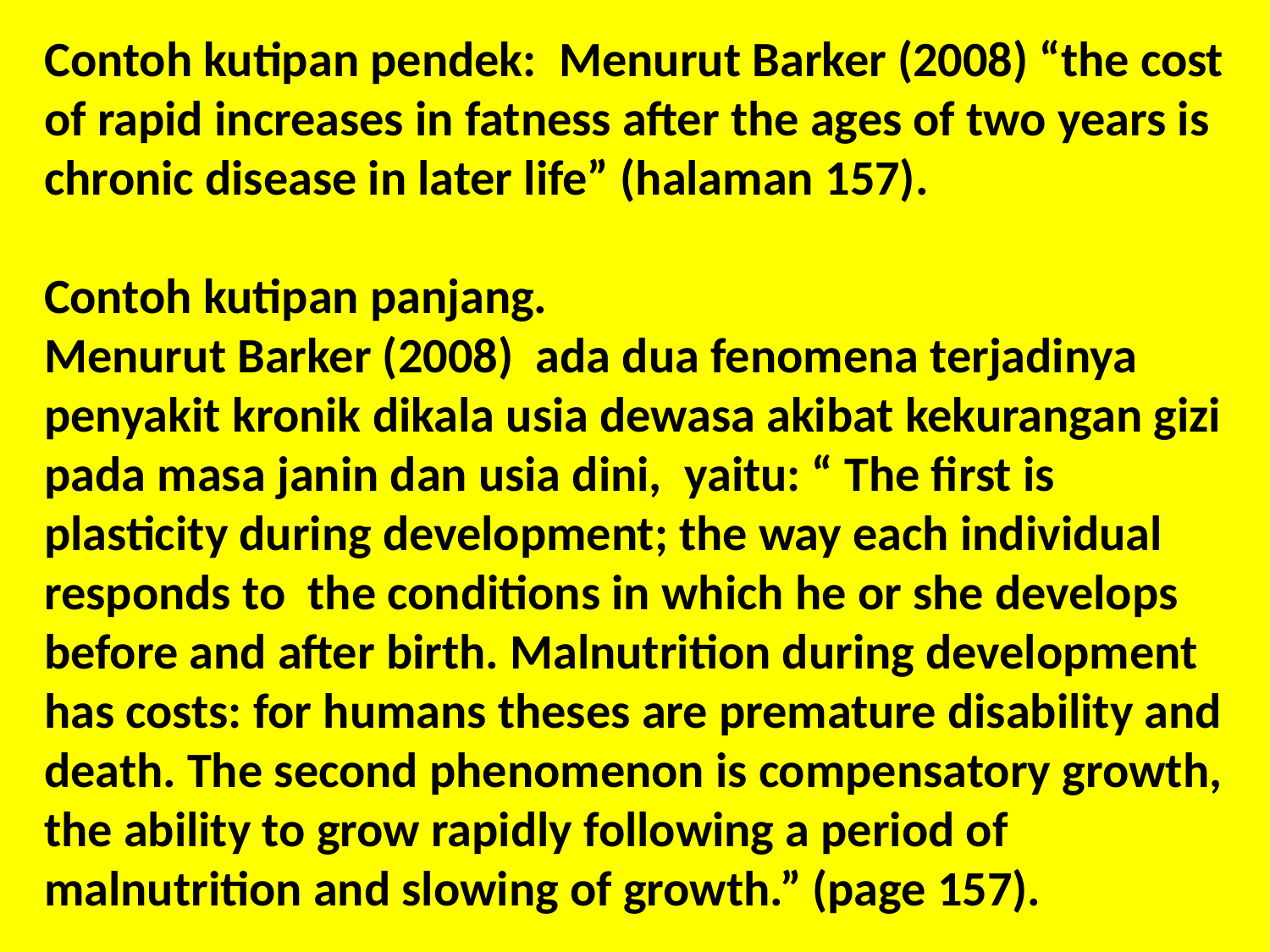

Contoh kutipan pendek:  Menurut Barker (2008) “the cost of rapid increases in fatness after the ages of two years is chronic disease in later life” (halaman 157).

Contoh kutipan panjang.
Menurut Barker (2008)  ada dua fenomena terjadinya penyakit kronik dikala usia dewasa akibat kekurangan gizi pada masa janin dan usia dini,  yaitu: “ The first is plasticity during development; the way each individual responds to  the conditions in which he or she develops before and after birth. Malnutrition during development has costs: for humans theses are premature disability and death. The second phenomenon is compensatory growth, the ability to grow rapidly following a period of malnutrition and slowing of growth.” (page 157).